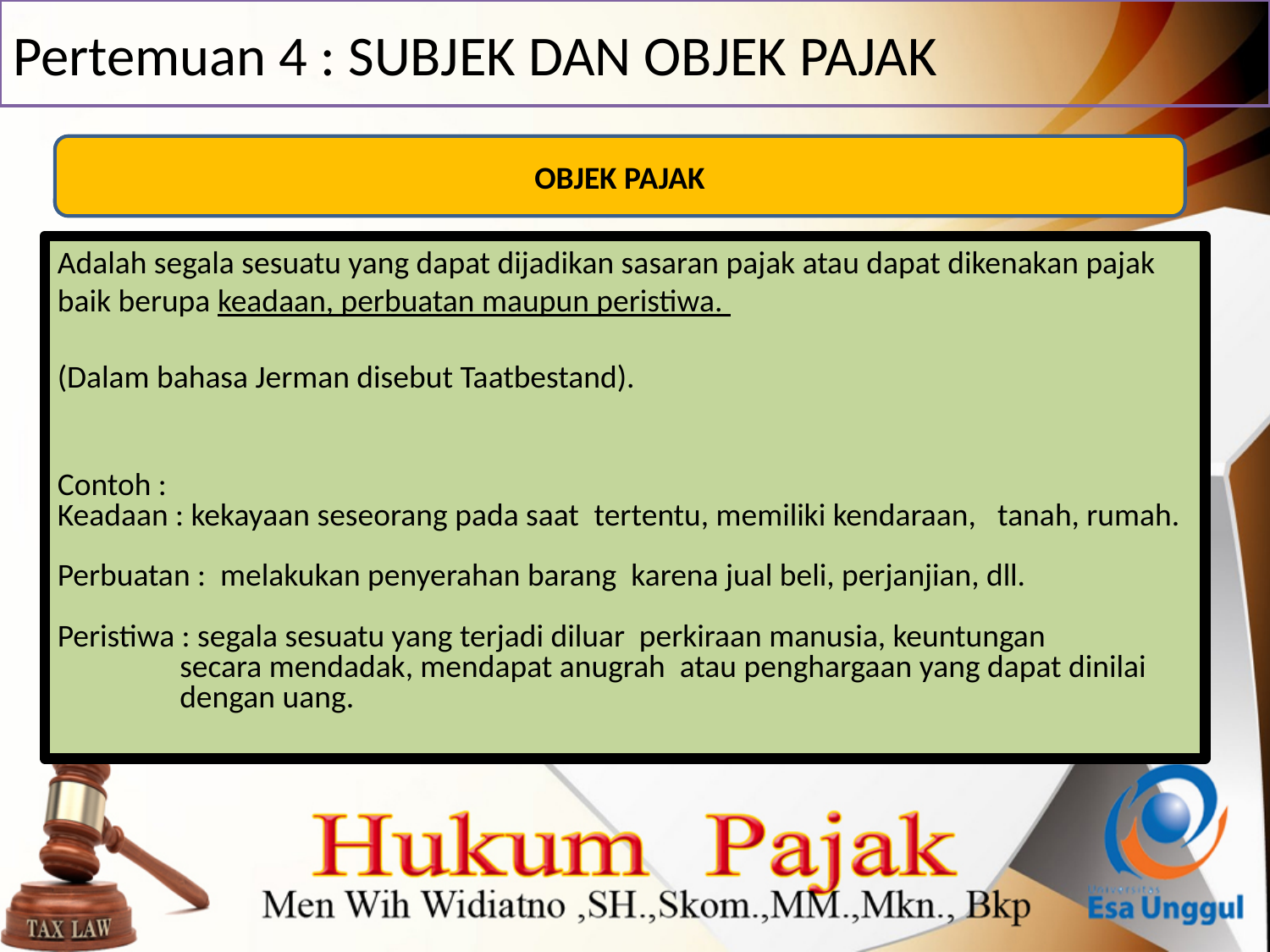

# Pertemuan 4 : SUBJEK DAN OBJEK PAJAK
OBJEK PAJAK
Adalah segala sesuatu yang dapat dijadikan sasaran pajak atau dapat dikenakan pajak baik berupa keadaan, perbuatan maupun peristiwa.

(Dalam bahasa Jerman disebut Taatbestand).

Contoh :
Keadaan : kekayaan seseorang pada saat  tertentu, memiliki kendaraan,   tanah, rumah.

Perbuatan :  melakukan penyerahan barang  karena jual beli, perjanjian, dll.

Peristiwa : segala sesuatu yang terjadi diluar  perkiraan manusia, keuntungan
                 secara mendadak, mendapat anugrah  atau penghargaan yang dapat dinilai
                 dengan uang.